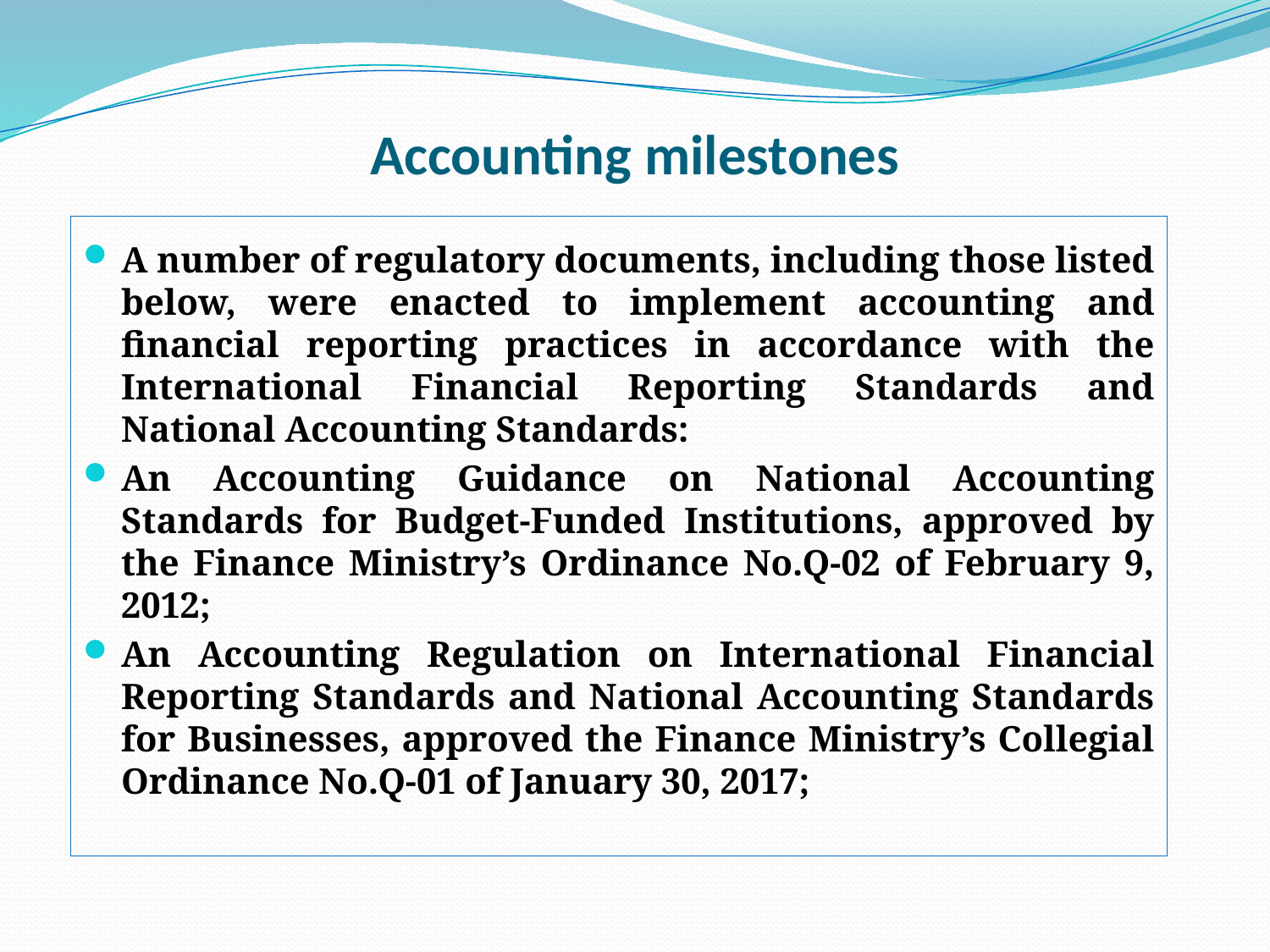

# Accounting milestones

A number of regulatory documents, including those listed below, were enacted to implement accounting and financial reporting practices in accordance with the International Financial Reporting Standards and National Accounting Standards:
An Accounting Guidance on National Accounting Standards for Budget-Funded Institutions, approved by the Finance Ministry’s Ordinance No.Q-02 of February 9, 2012;
An Accounting Regulation on International Financial Reporting Standards and National Accounting Standards for Businesses, approved the Finance Ministry’s Collegial Ordinance No.Q-01 of January 30, 2017;